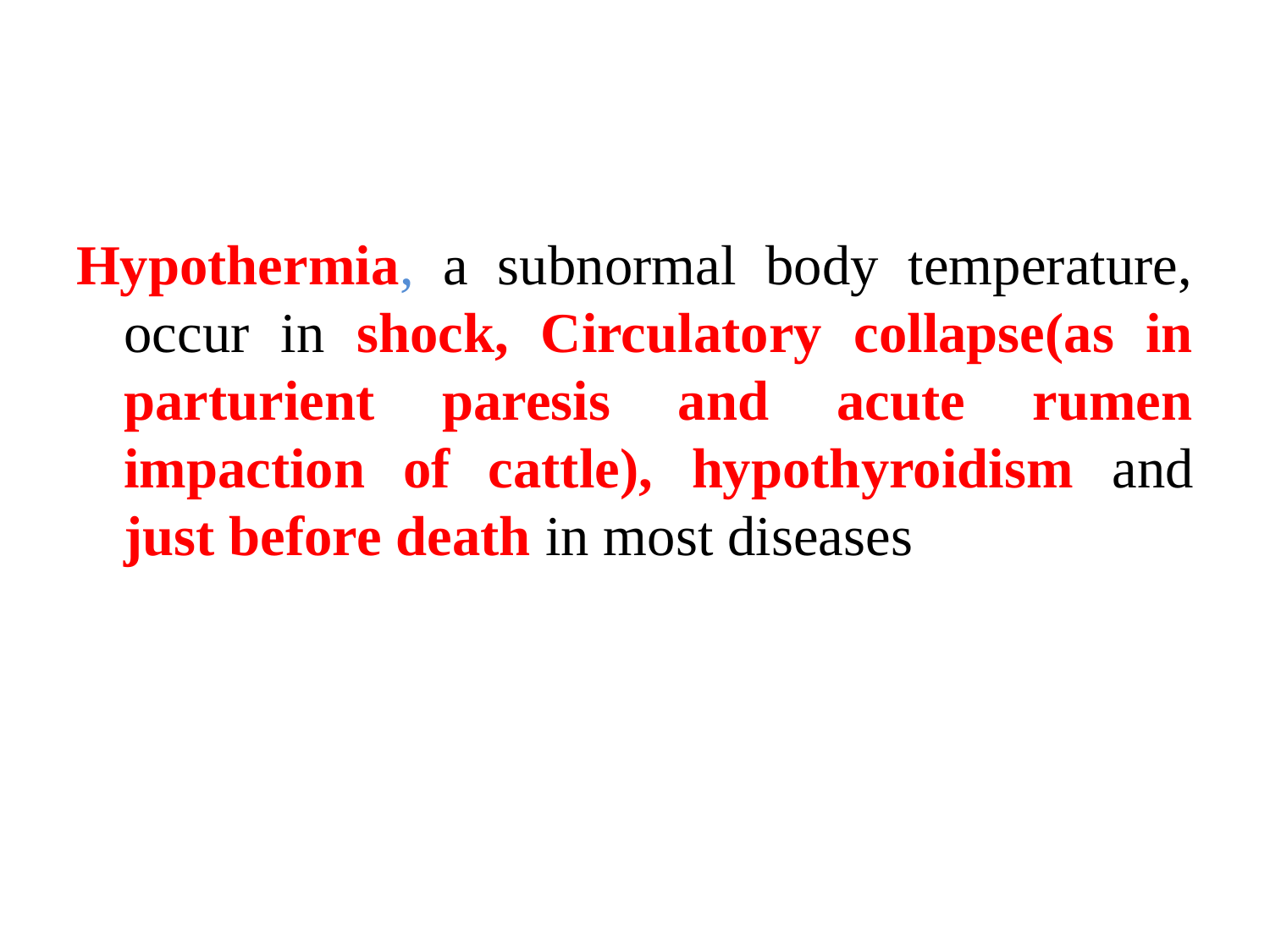

Hypothermia, a subnormal body temperature, occur in shock, Circulatory collapse(as in parturient paresis and acute rumen impaction of cattle), hypothyroidism and just before death in most diseases